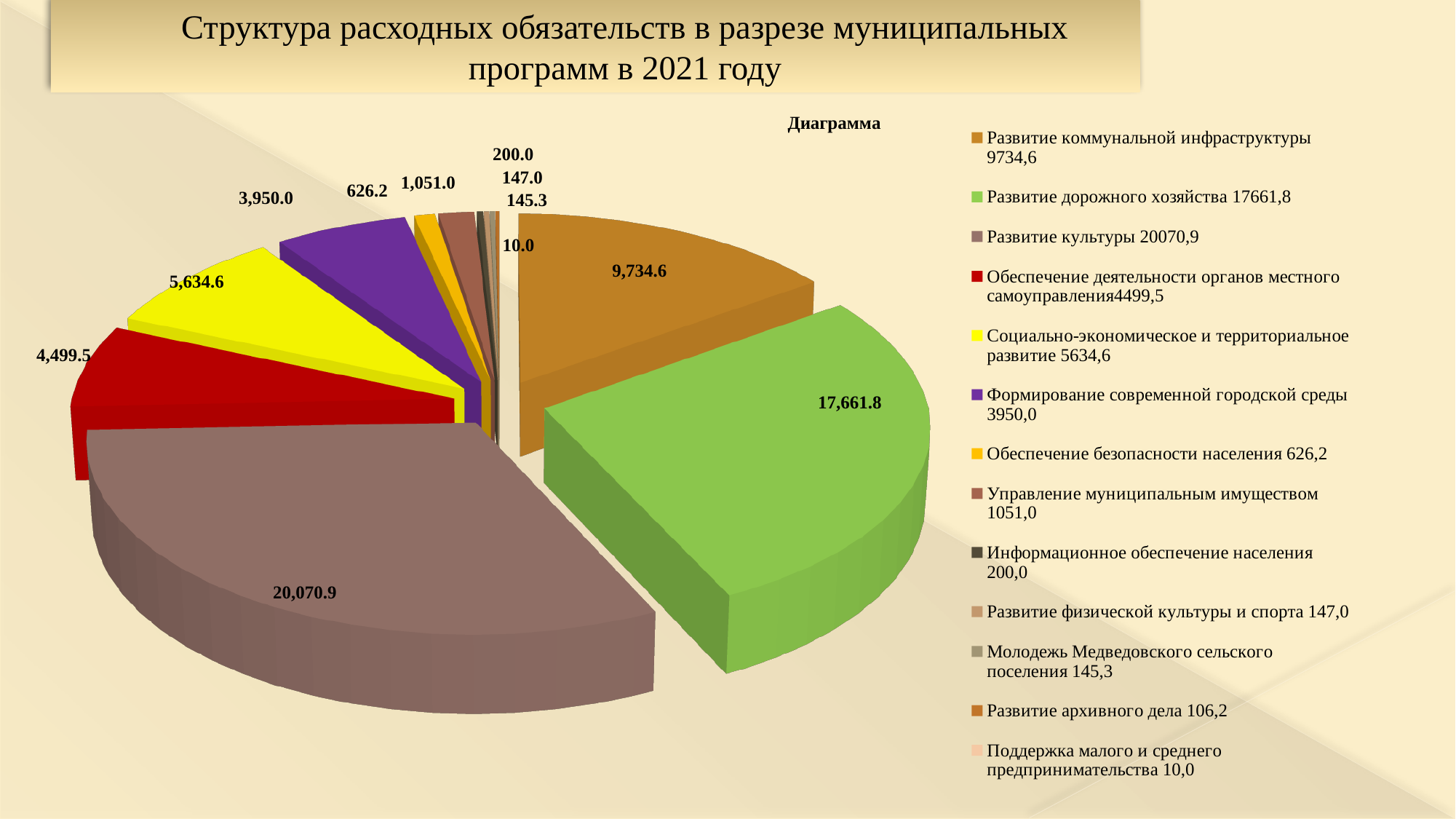

# Структура расходных обязательств в разрезе муниципальных программ в 2021 году

[unsupported chart]